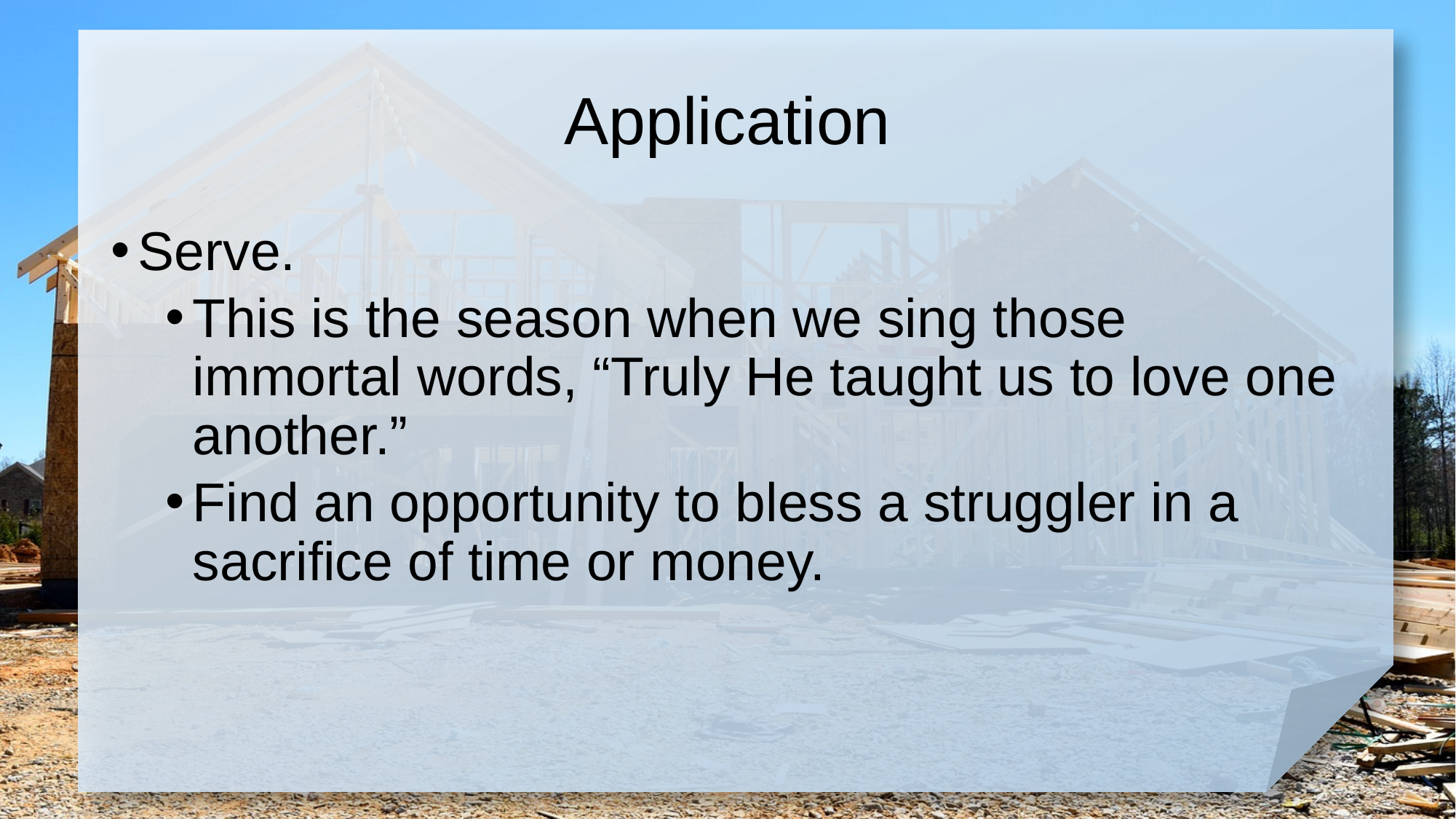

# Application
Serve.
This is the season when we sing those immortal words, “Truly He taught us to love one another.”
Find an opportunity to bless a struggler in a sacrifice of time or money.